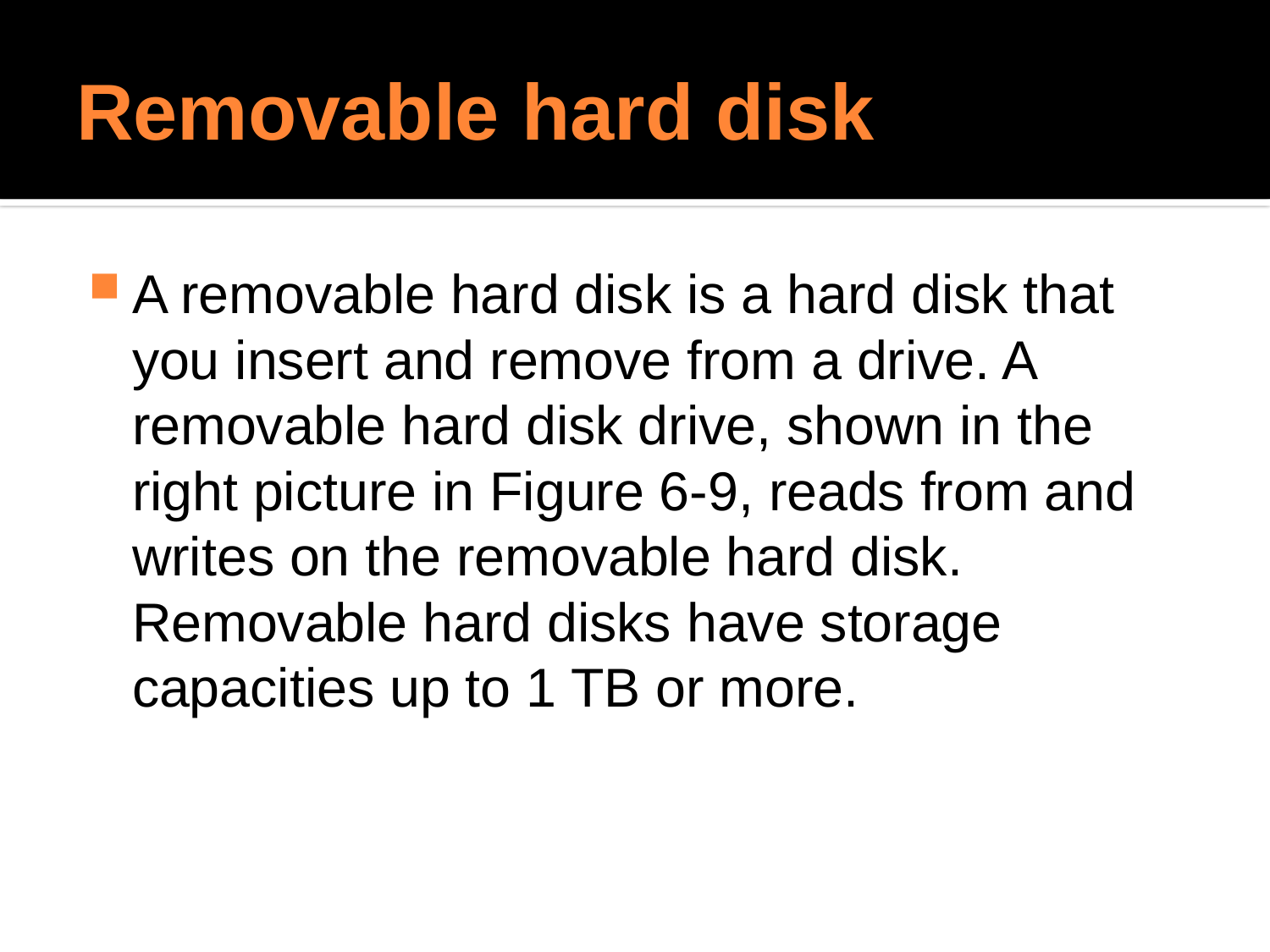

# Removable hard disk
A removable hard disk is a hard disk that you insert and remove from a drive. A removable hard disk drive, shown in the right picture in Figure 6-9, reads from and writes on the removable hard disk. Removable hard disks have storage capacities up to 1 TB or more.